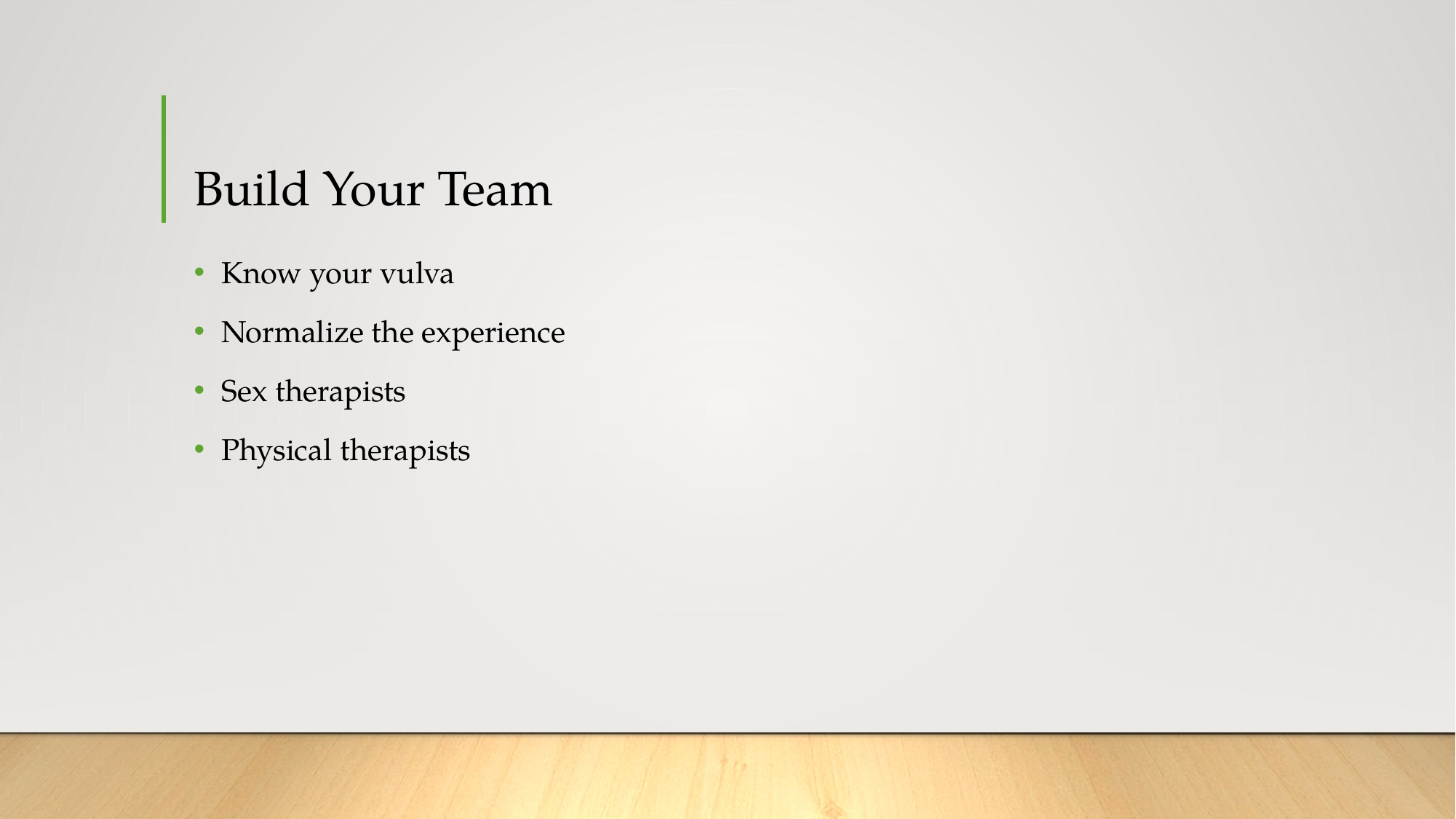

# Build Your Team
Know your vulva
Normalize the experience
Sex therapists
Physical therapists